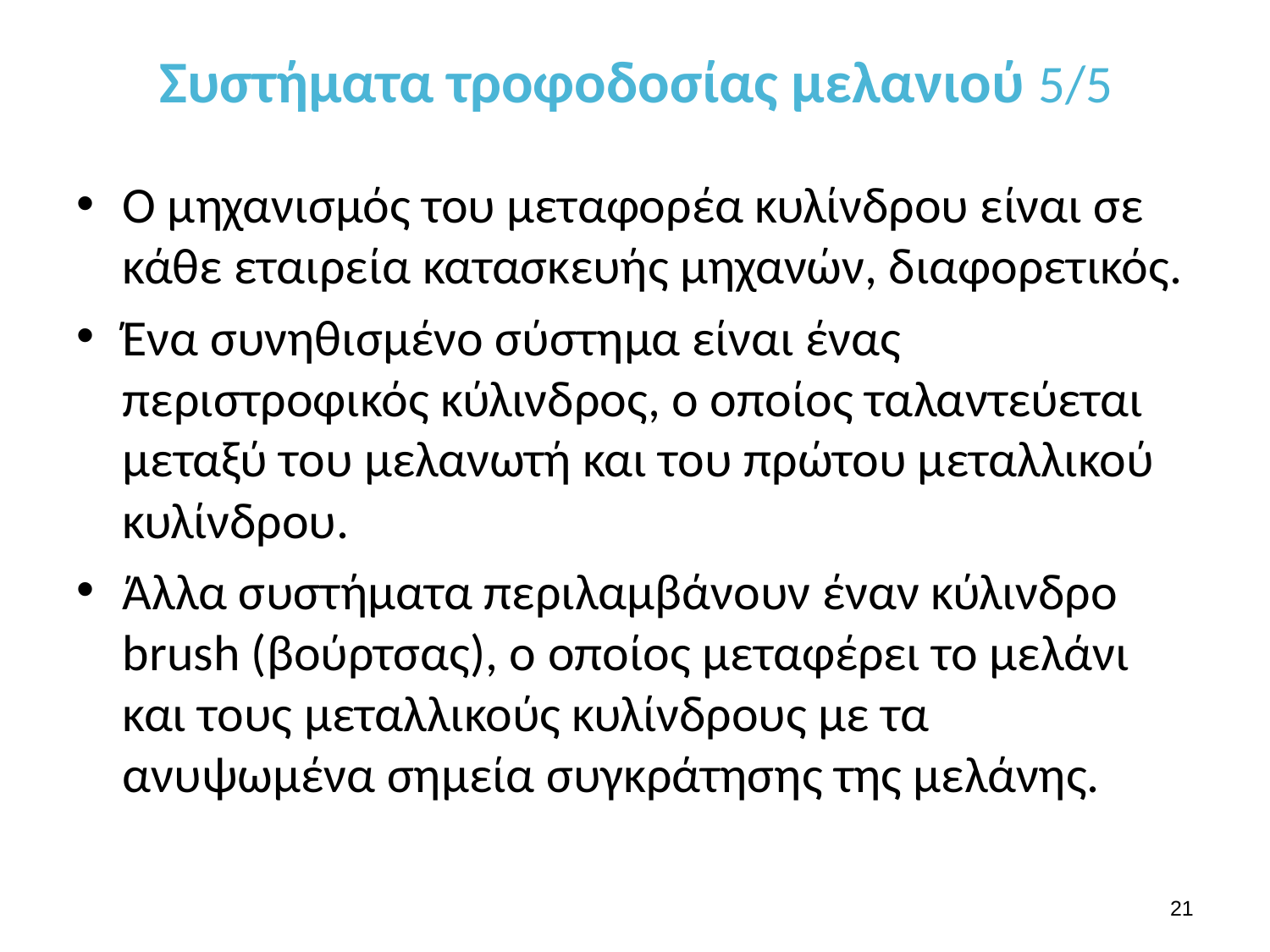

# Συστήματα τροφοδοσίας μελανιού 5/5
Ο μηχανισμός του μεταφορέα κυλίνδρου είναι σε κάθε εταιρεία κατασκευής μηχανών, διαφορετικός.
Ένα συνηθισμένο σύστημα είναι ένας περιστροφικός κύλινδρος, ο οποίος ταλαντεύεται μεταξύ του μελανωτή και του πρώτου μεταλλικού κυλίνδρου.
Άλλα συστήματα περιλαμβάνουν έναν κύλινδρο brush (βούρτσας), ο οποίος μεταφέρει το μελάνι και τους μεταλλικούς κυλίνδρους με τα ανυψωμένα σημεία συγκράτησης της μελάνης.
21